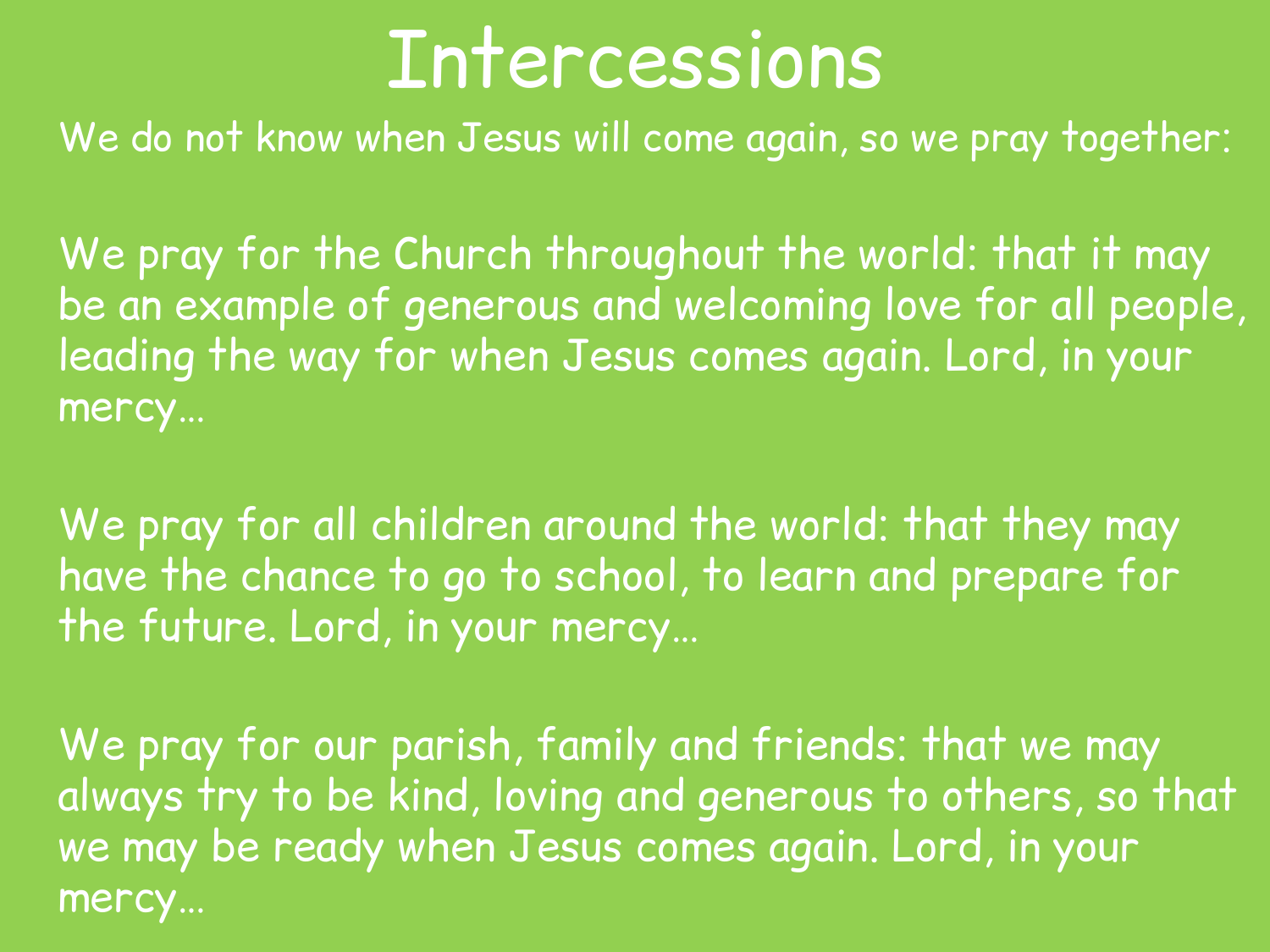

# Intercessions
We do not know when Jesus will come again, so we pray together:

We pray for the Church throughout the world: that it may be an example of generous and welcoming love for all people, leading the way for when Jesus comes again. Lord, in your mercy…

We pray for all children around the world: that they may have the chance to go to school, to learn and prepare for the future. Lord, in your mercy…

We pray for our parish, family and friends: that we may always try to be kind, loving and generous to others, so that we may be ready when Jesus comes again. Lord, in your mercy…